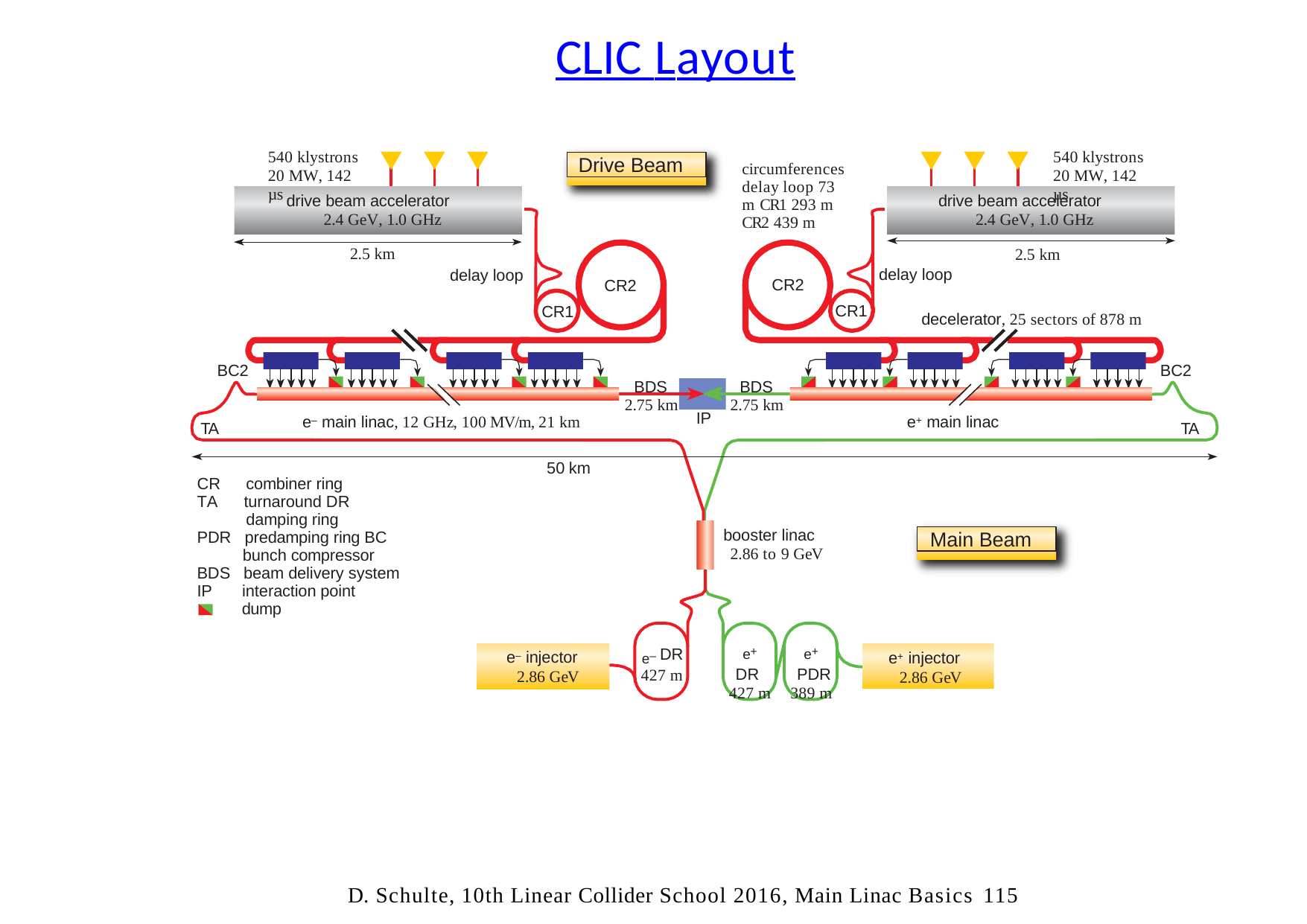

# CLIC Layout

540 klystrons
20 MW, 142 µs
540 klystrons
20 MW, 142 µs

Drive Beam
circumferences delay loop 73 m CR1 293 m
CR2 439 m

drive beam accelerator
2.4 GeV, 1.0 GHz
drive beam accelerator
2.4 GeV, 1.0 GHz

2.5 km
2.5 km

delay loop
delay loop
CR2
CR2

CR1
CR1
decelerator, 25 sectors of 878 m

BC2
BC2

BDS
BDS

2.75 km
2.75 km
IP
e– main linac, 12 GHz, 100 MV/m, 21 km
e+ main linac
TA
TA

50 km
CR	 combiner ring TA		turnaround DR	 damping ring
PDR   predamping ring BC	bunch compressor
BDS   beam delivery system IP	interaction point
dump

booster linac
2.86 to 9 GeV

Main Beam

e– DR
427 m
e+	e+
DR	PDR
427 m	389 m

e– injector
2.86 GeV
e+ injector
2.86 GeV

D. Schulte, 10th Linear Collider School 2016, Main Linac Basics	115